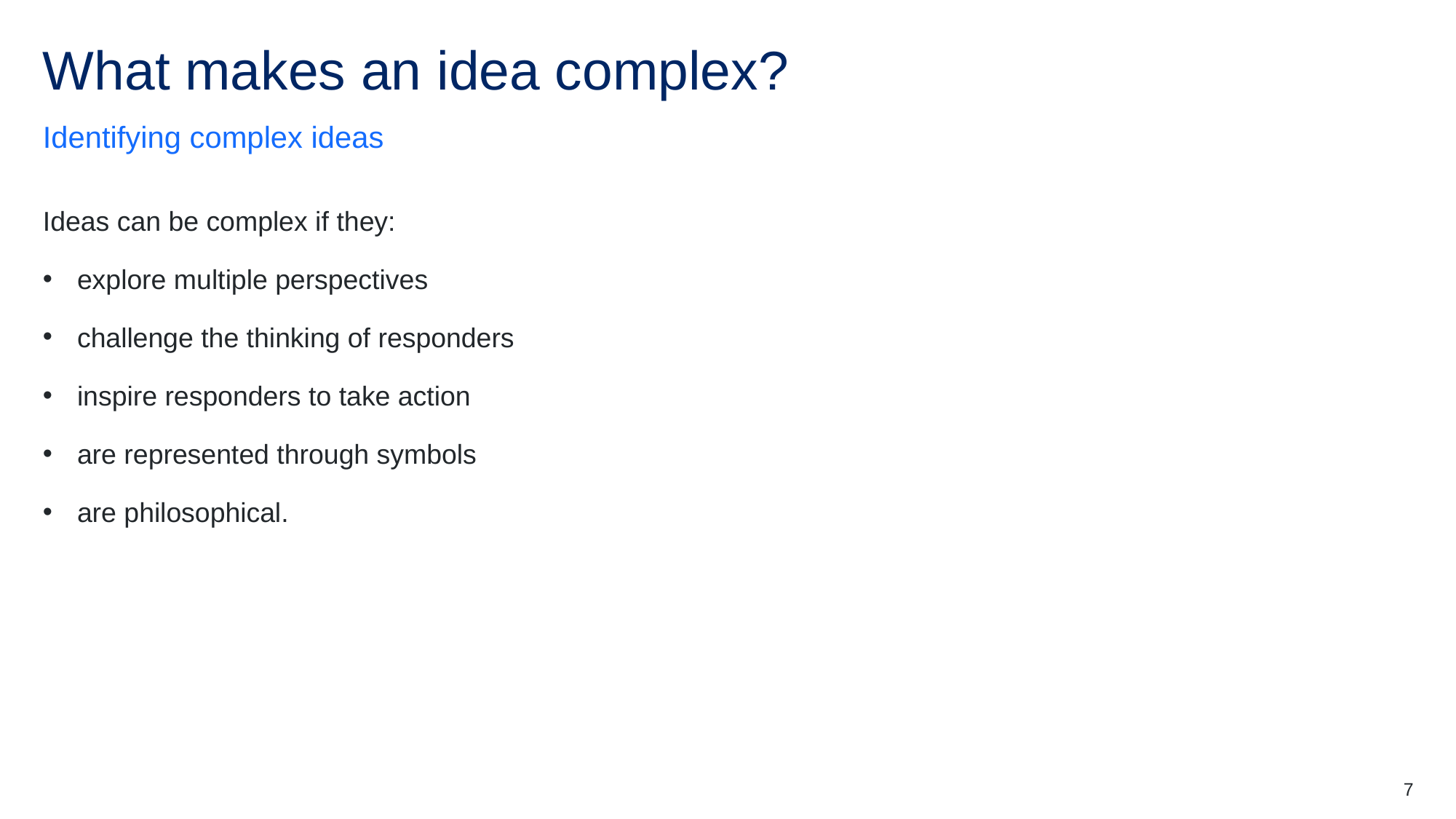

# What makes an idea complex?
Identifying complex ideas
Ideas can be complex if they:
explore multiple perspectives
challenge the thinking of responders
inspire responders to take action
are represented through symbols
are philosophical.
7